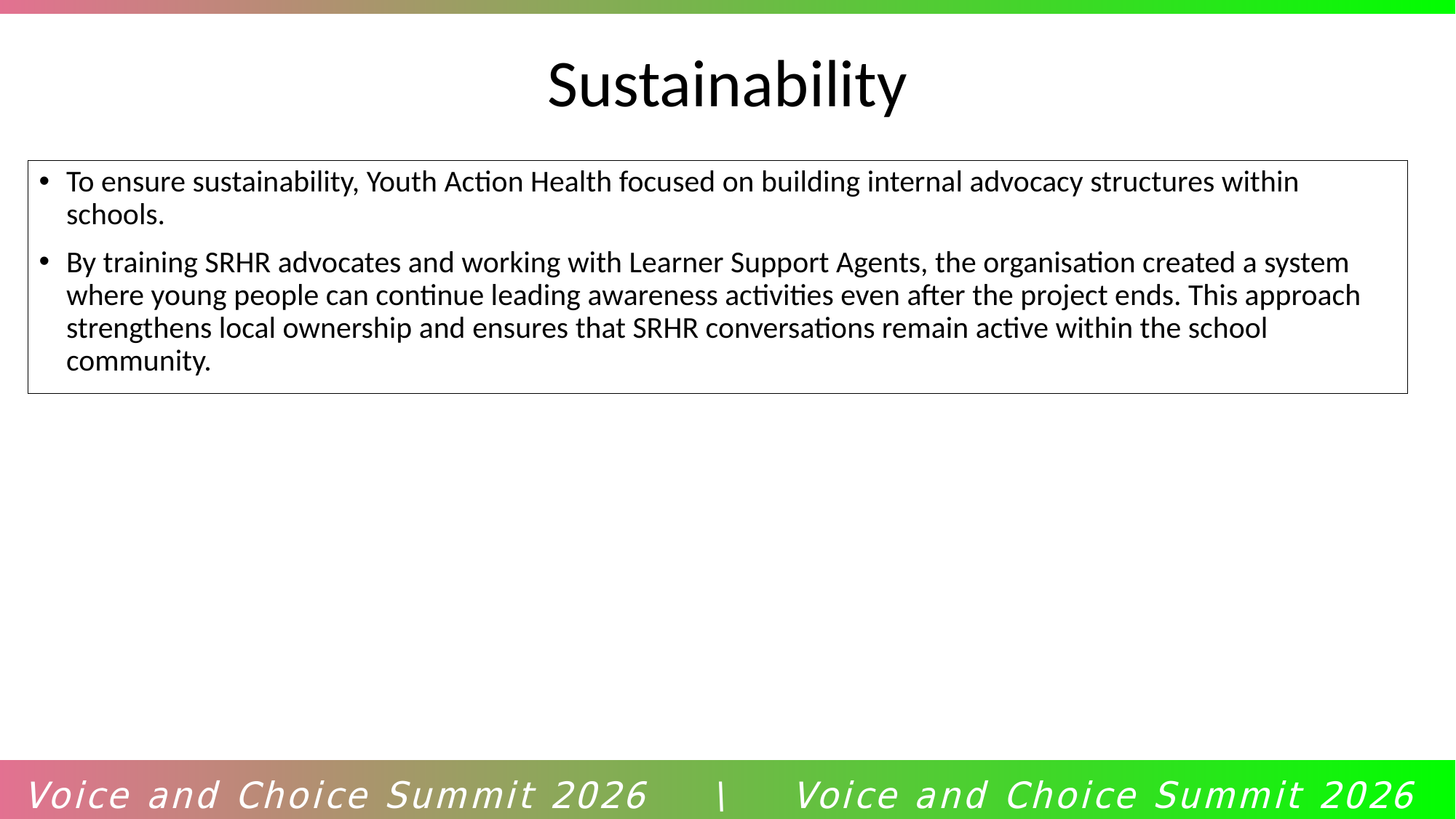

Sustainability
To ensure sustainability, Youth Action Health focused on building internal advocacy structures within schools.
By training SRHR advocates and working with Learner Support Agents, the organisation created a system where young people can continue leading awareness activities even after the project ends. This approach strengthens local ownership and ensures that SRHR conversations remain active within the school community.

Voice and Choice Summit 2026    \    Voice and Choice Summit 2026